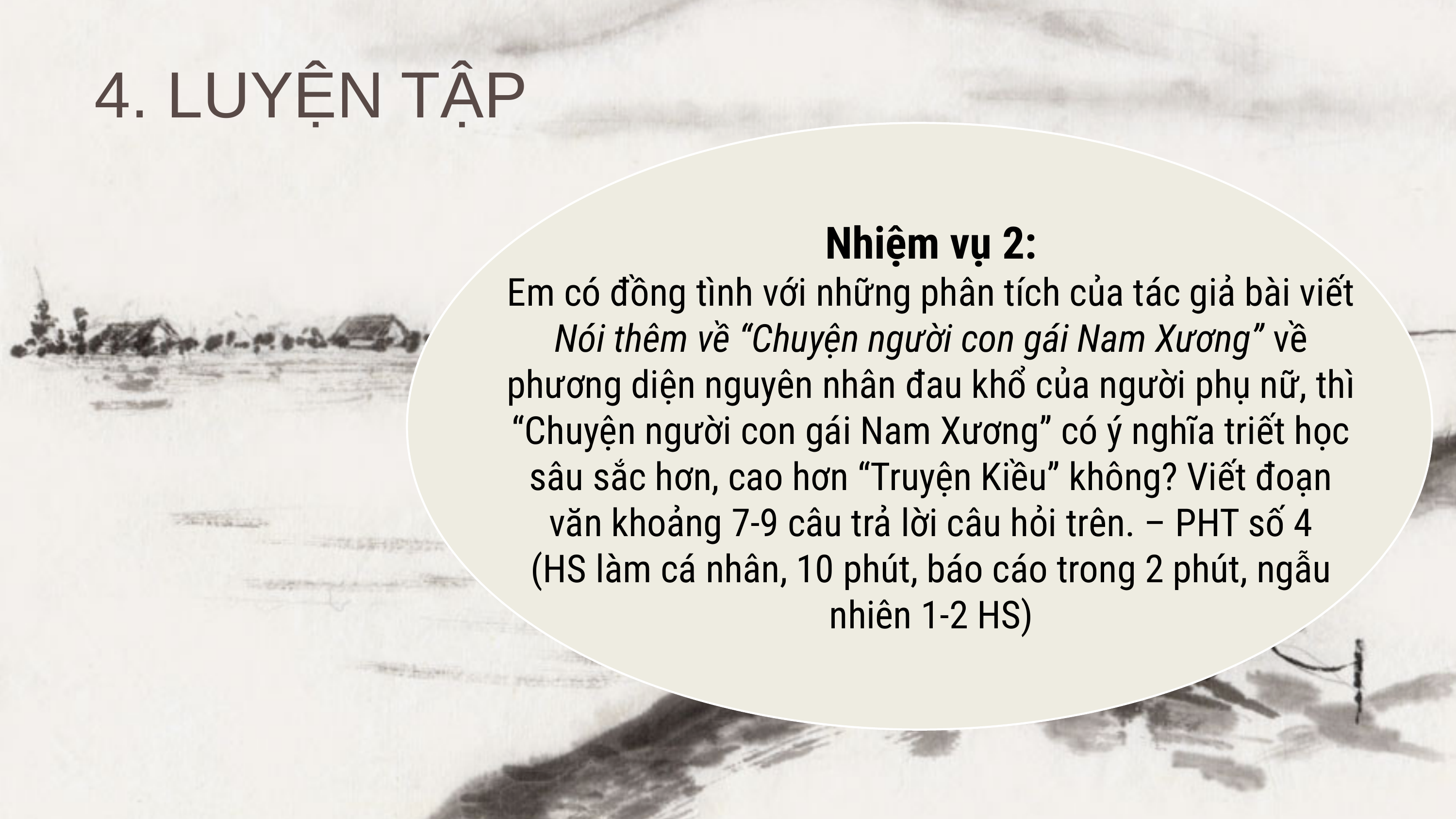

4. LUYỆN TẬP

Nhiệm vụ 2:
Em có đồng tình với những phân tích của tác giả bài viết Nói thêm về “Chuyện người con gái Nam Xương” về phương diện nguyên nhân đau khổ của người phụ nữ, thì “Chuyện người con gái Nam Xương” có ý nghĩa triết học sâu sắc hơn, cao hơn “Truyện Kiều” không? Viết đoạn văn khoảng 7-9 câu trả lời câu hỏi trên. – PHT số 4
(HS làm cá nhân, 10 phút, báo cáo trong 2 phút, ngẫu nhiên 1-2 HS)